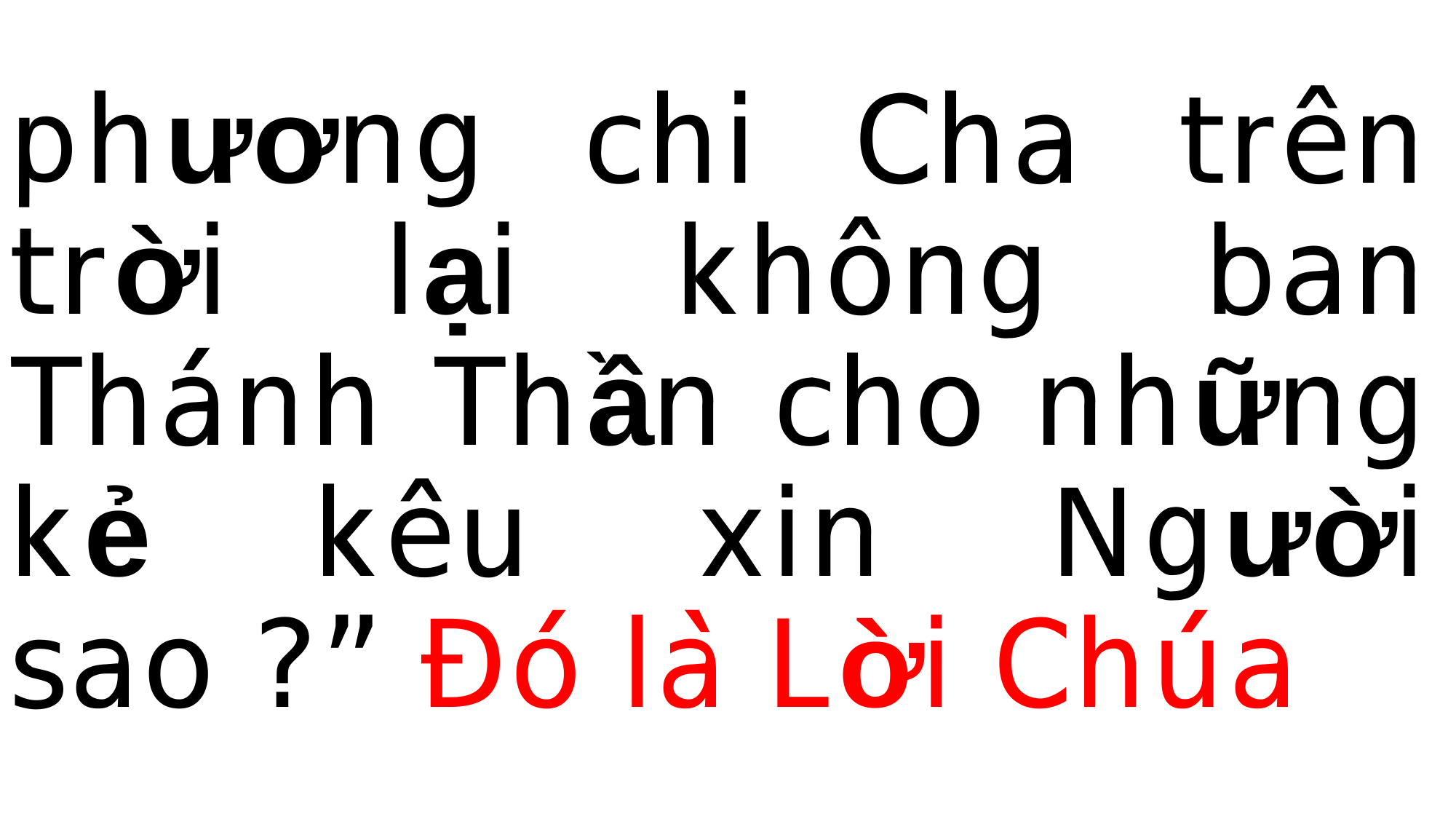

# phương chi Cha trên trời lại không ban Thánh Thần cho những kẻ kêu xin Người sao ?” Đó là Lời Chúa